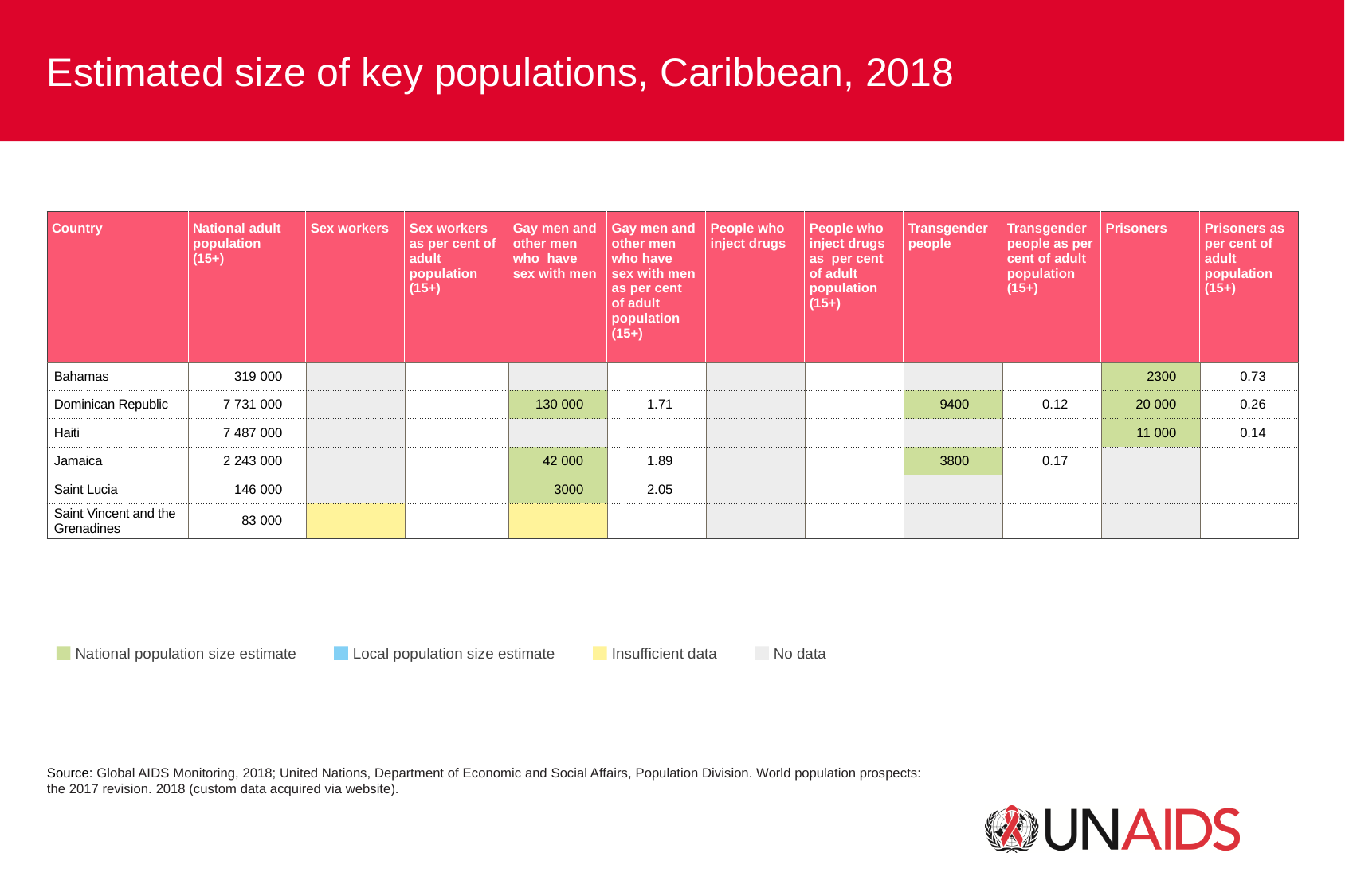

Estimated size of key populations, Caribbean, 2018
National population size estimate

Local population size estimate

Insufficient data

No data

Source: Global AIDS Monitoring, 2018; United Nations, Department of Economic and Social Affairs, Population Division. World population prospects:
the 2017 revision. 2018 (custom data acquired via website).
| Country | National adult population (15+) | Sex workers | Sex workers as per cent of adult population (15+) | Gay men and other men who have sex with men | Gay men and other men who have sex with men as per cent of adult population (15+) | People who inject drugs | People who inject drugs as per cent of adult population (15+) | Transgender people | Transgender people as per cent of adult population (15+) | Prisoners | Prisoners as per cent of adult population (15+) |
| --- | --- | --- | --- | --- | --- | --- | --- | --- | --- | --- | --- |
| Bahamas | 319 000 |  |  |  |  |  |  |  |  | 2300 | 0.73 |
| Dominican Republic | 7 731 000 |  |  | 130 000 | 1.71 |  |  | 9400 | 0.12 | 20 000 | 0.26 |
| Haiti | 7 487 000 |  |  |  |  |  |  |  |  | 11 000 | 0.14 |
| Jamaica | 2 243 000 |  |  | 42 000 | 1.89 |  |  | 3800 | 0.17 |  |  |
| Saint Lucia | 146 000 |  |  | 3000 | 2.05 |  |  |  |  |  |  |
| Saint Vincent and the Grenadines | 83 000 |  |  |  |  |  |  |  |  |  |  |